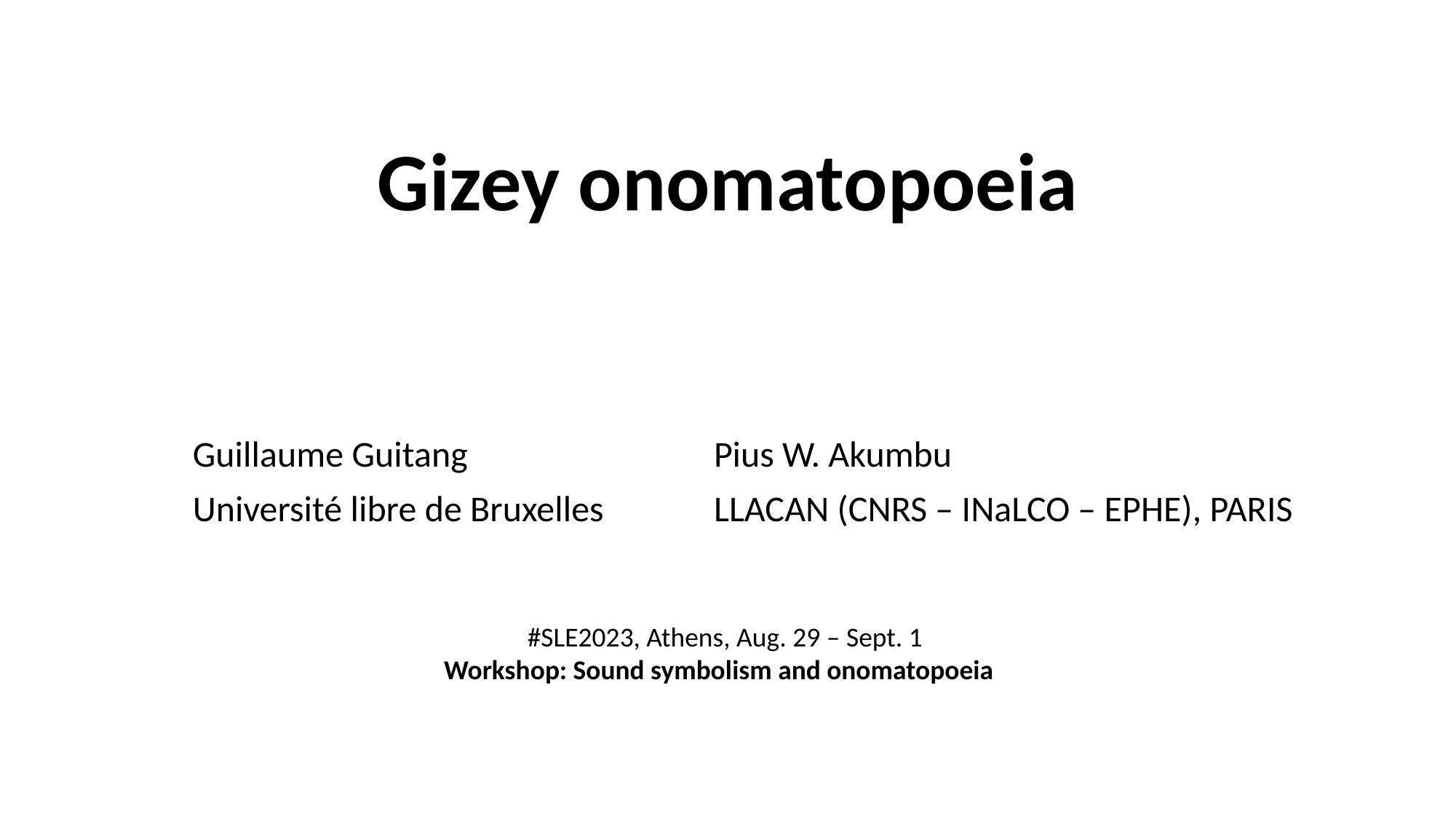

# Gizey onomatopoeia
Guillaume Guitang
Université libre de Bruxelles
Pius W. Akumbu
LLACAN (CNRS – INaLCO – EPHE), PARIS
#SLE2023, Athens, Aug. 29 – Sept. 1
Workshop: Sound symbolism and onomatopoeia